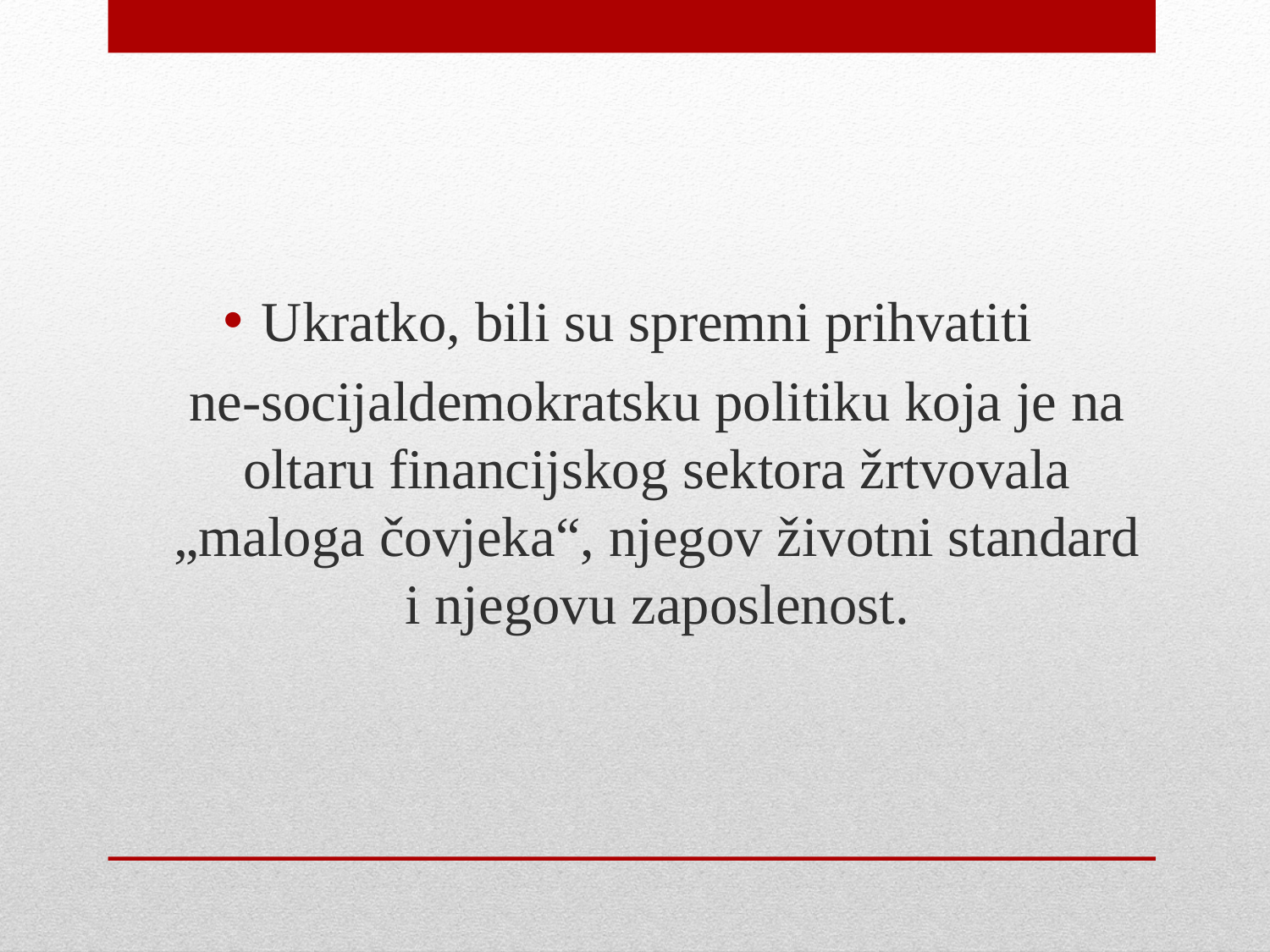

Ukratko, bili su spremni prihvatiti
ne-socijaldemokratsku politiku koja je na oltaru financijskog sektora žrtvovala „maloga čovjeka“, njegov životni standard i njegovu zaposlenost.